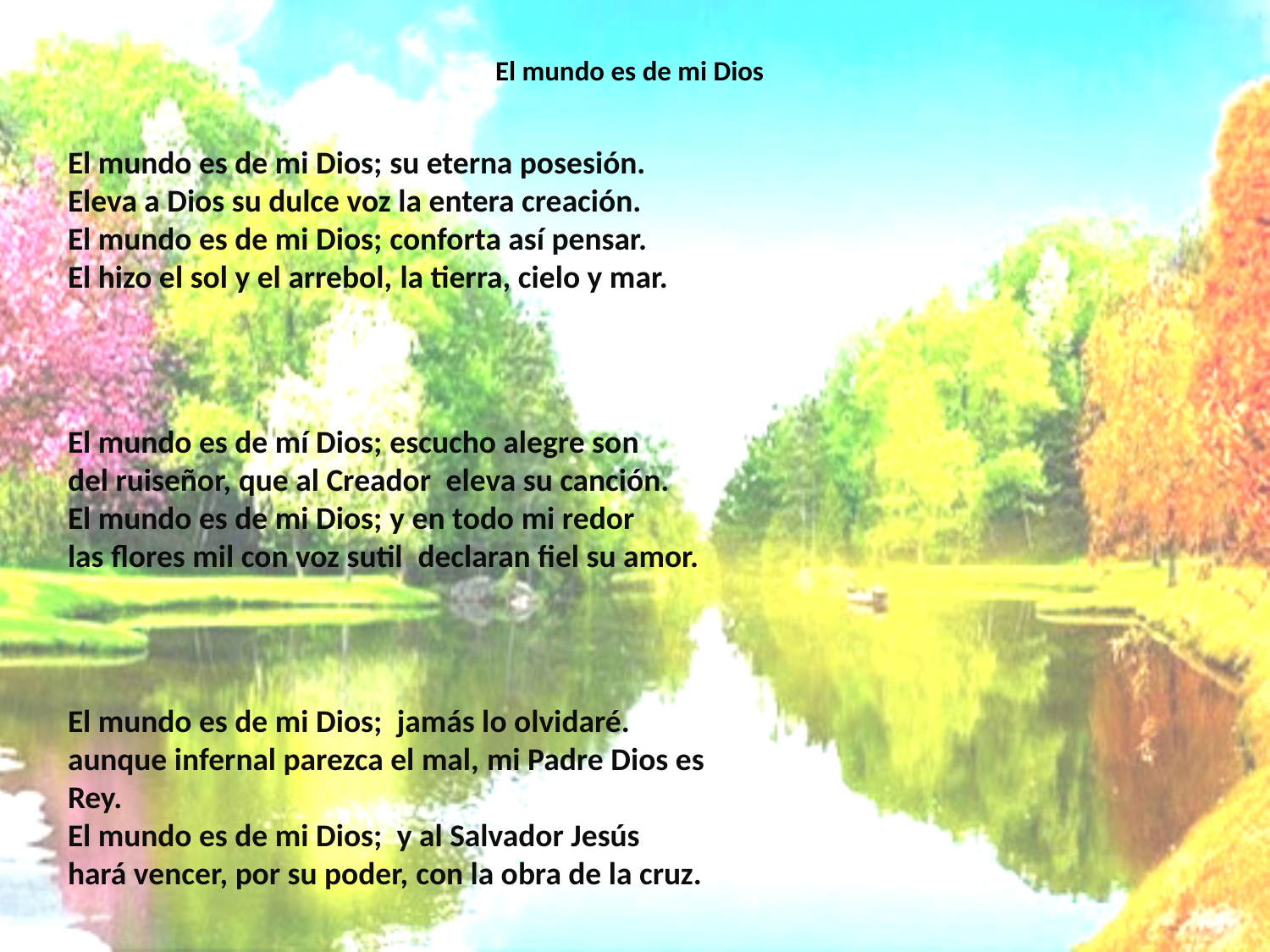

# El mundo es de mi Dios
El mundo es de mi Dios; su eterna posesión. 
Eleva a Dios su dulce voz la entera creación. 
El mundo es de mi Dios; conforta así pensar. 
El hizo el sol y el arrebol, la tierra, cielo y mar.

El mundo es de mí Dios; escucho alegre son 
del ruiseñor, que al Creador  eleva su canción. 
El mundo es de mi Dios; y en todo mi redor 
las flores mil con voz sutil  declaran fiel su amor.

El mundo es de mi Dios;  jamás lo olvidaré. 
aunque infernal parezca el mal, mi Padre Dios es Rey. 
El mundo es de mi Dios;  y al Salvador Jesús 
hará vencer, por su poder, con la obra de la cruz.